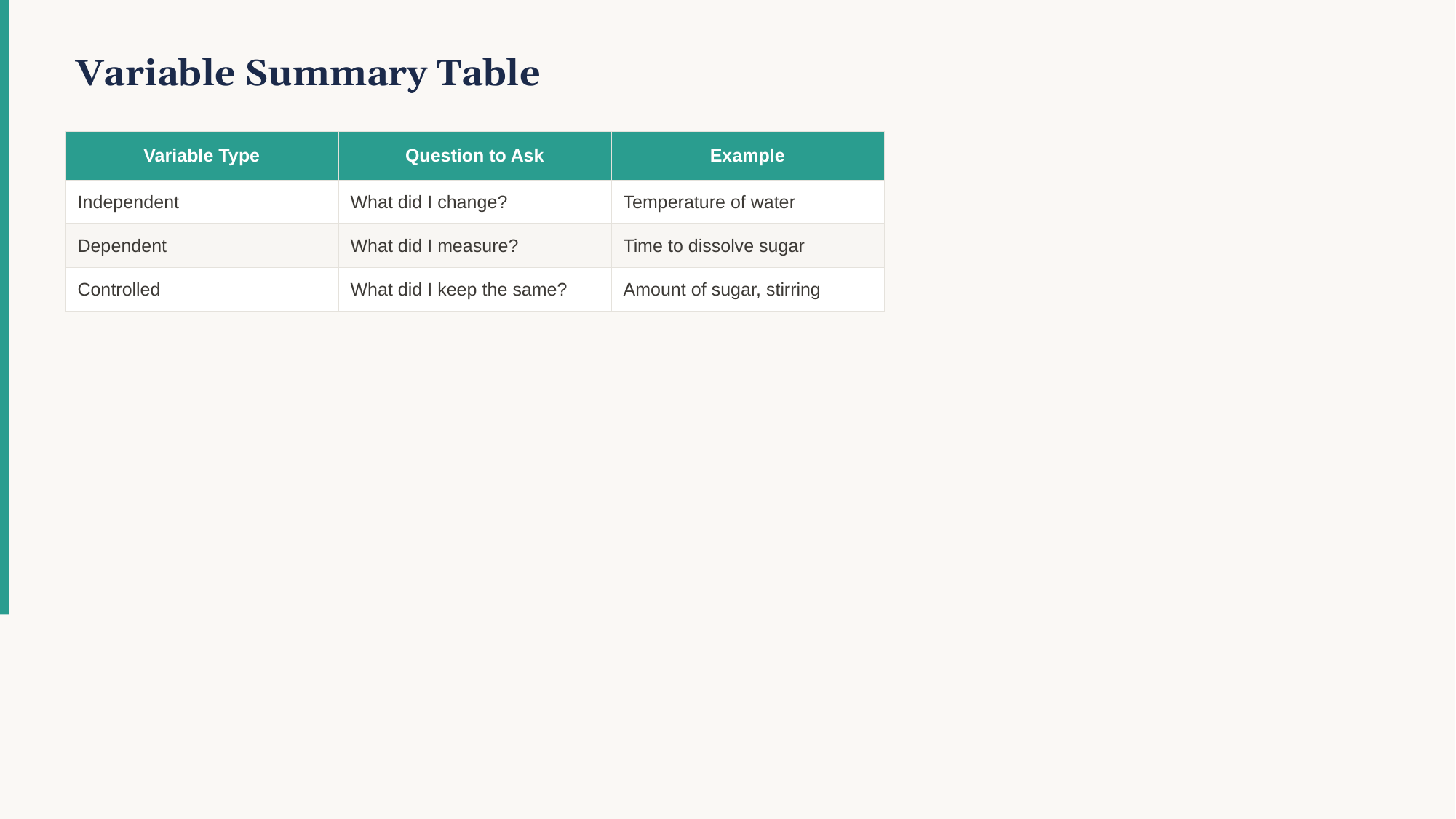

Variable Summary Table
| Variable Type | Question to Ask | Example |
| --- | --- | --- |
| Independent | What did I change? | Temperature of water |
| Dependent | What did I measure? | Time to dissolve sugar |
| Controlled | What did I keep the same? | Amount of sugar, stirring |